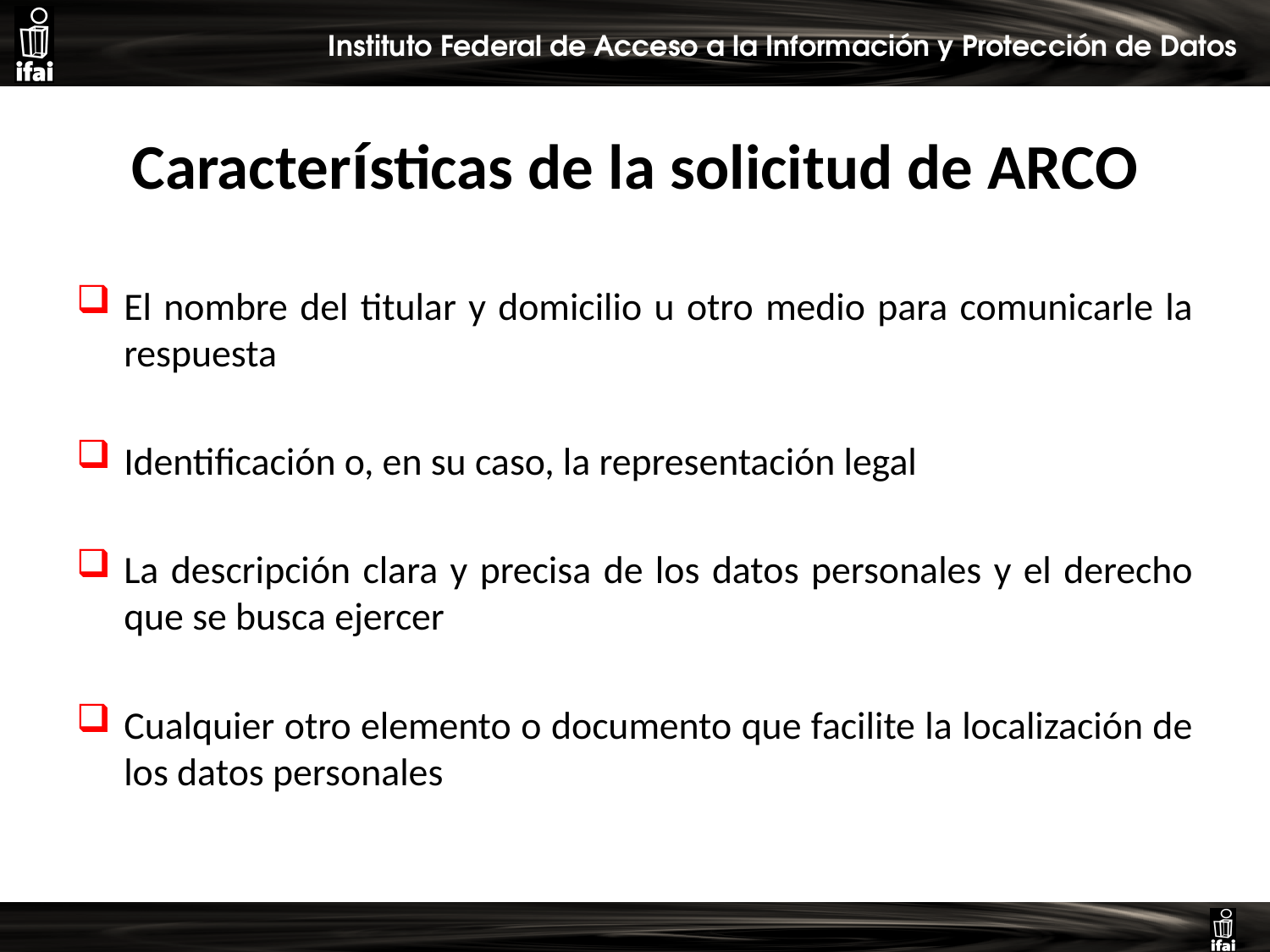

# Características de la solicitud de ARCO
El nombre del titular y domicilio u otro medio para comunicarle la respuesta

Identificación o, en su caso, la representación legal

La descripción clara y precisa de los datos personales y el derecho que se busca ejercer

Cualquier otro elemento o documento que facilite la localización de los datos personales